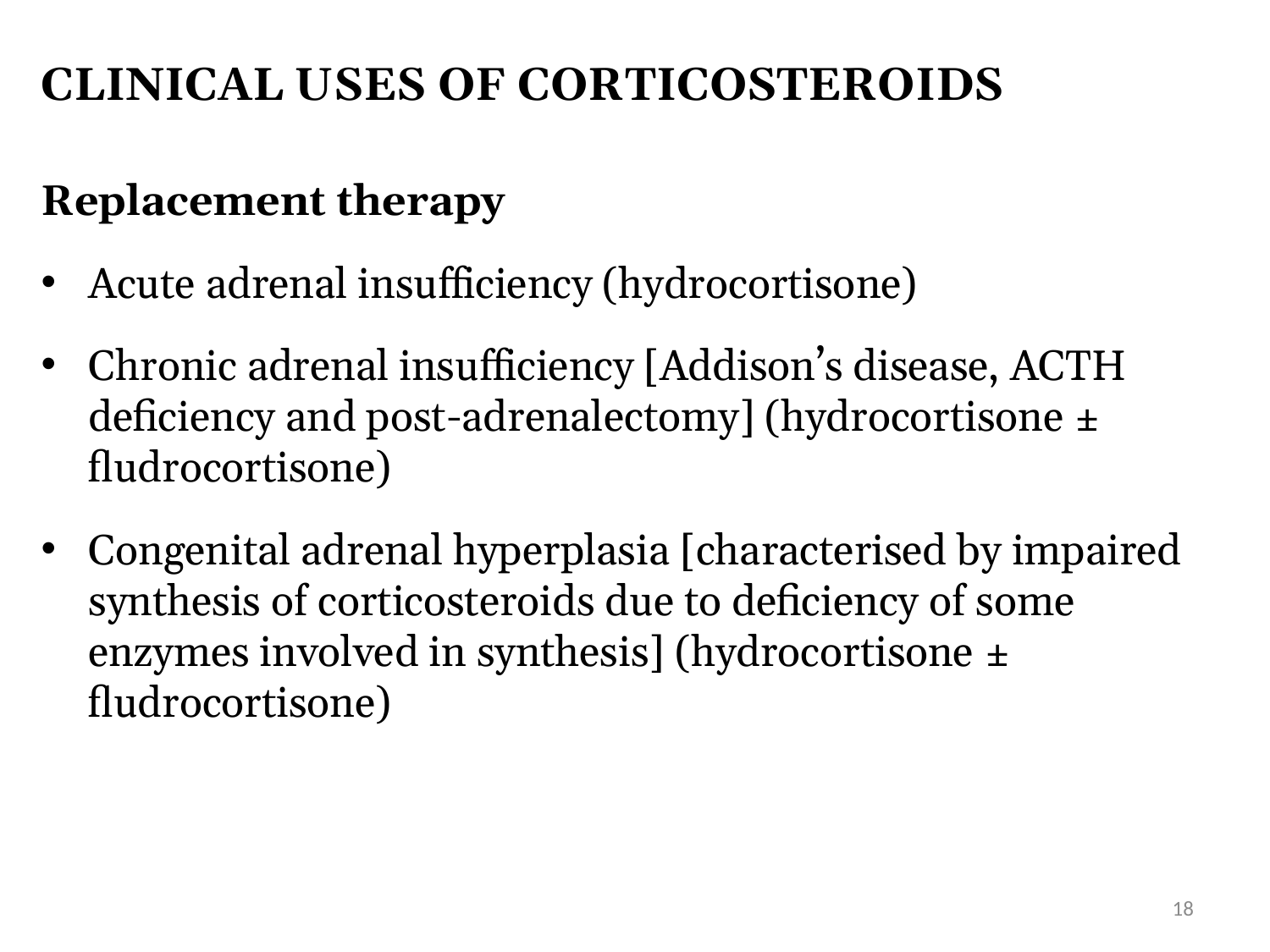

# Clinical uses of corticosteroids
Replacement therapy
Acute adrenal insufficiency (hydrocortisone)
Chronic adrenal insufficiency [Addison’s disease, ACTH deficiency and post-adrenalectomy] (hydrocortisone ± fludrocortisone)
Congenital adrenal hyperplasia [characterised by impaired synthesis of corticosteroids due to deficiency of some enzymes involved in synthesis] (hydrocortisone ± fludrocortisone)
18